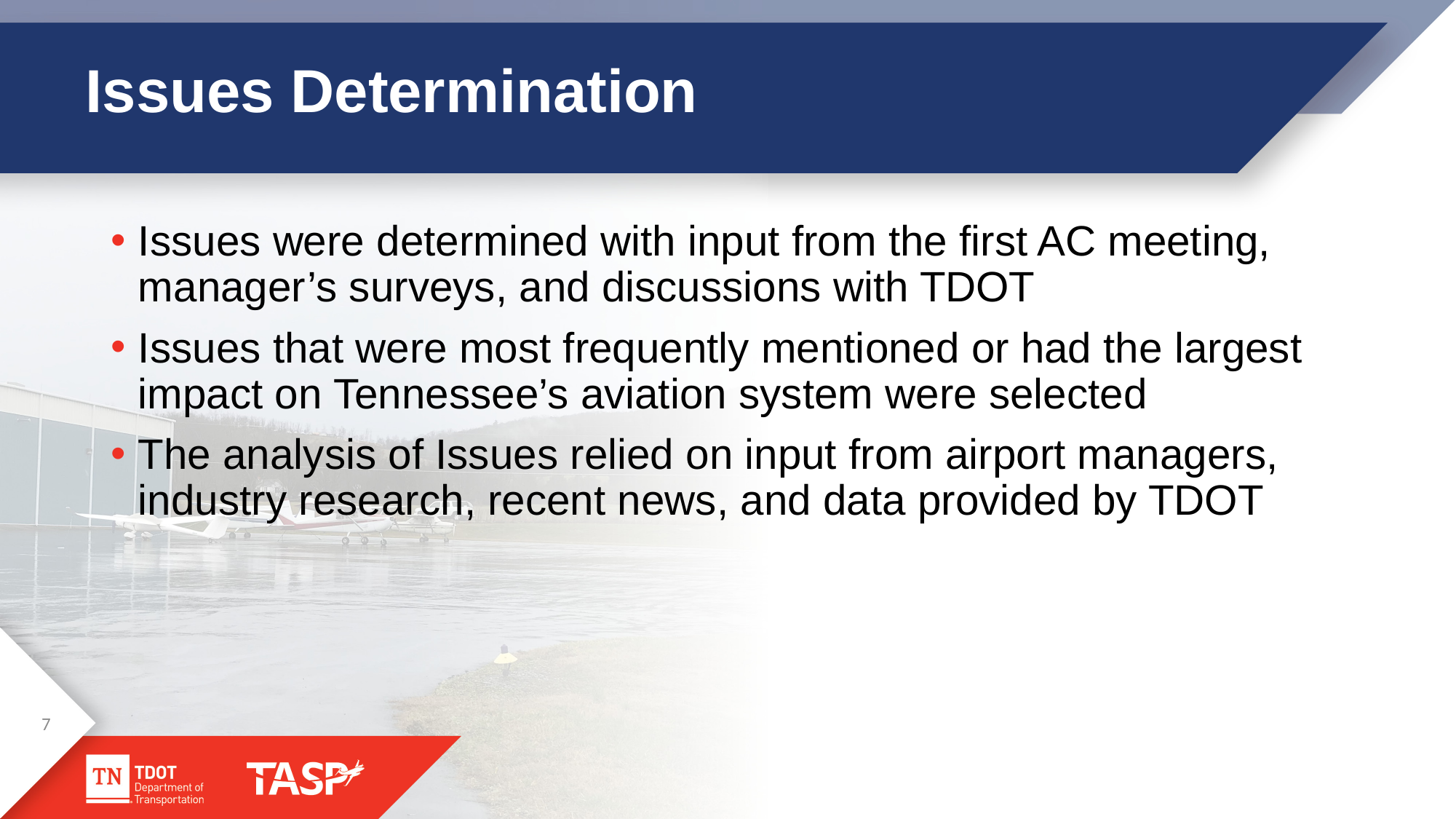

# Issues Determination
Issues were determined with input from the first AC meeting, manager’s surveys, and discussions with TDOT
Issues that were most frequently mentioned or had the largest impact on Tennessee’s aviation system were selected
The analysis of Issues relied on input from airport managers, industry research, recent news, and data provided by TDOT
7